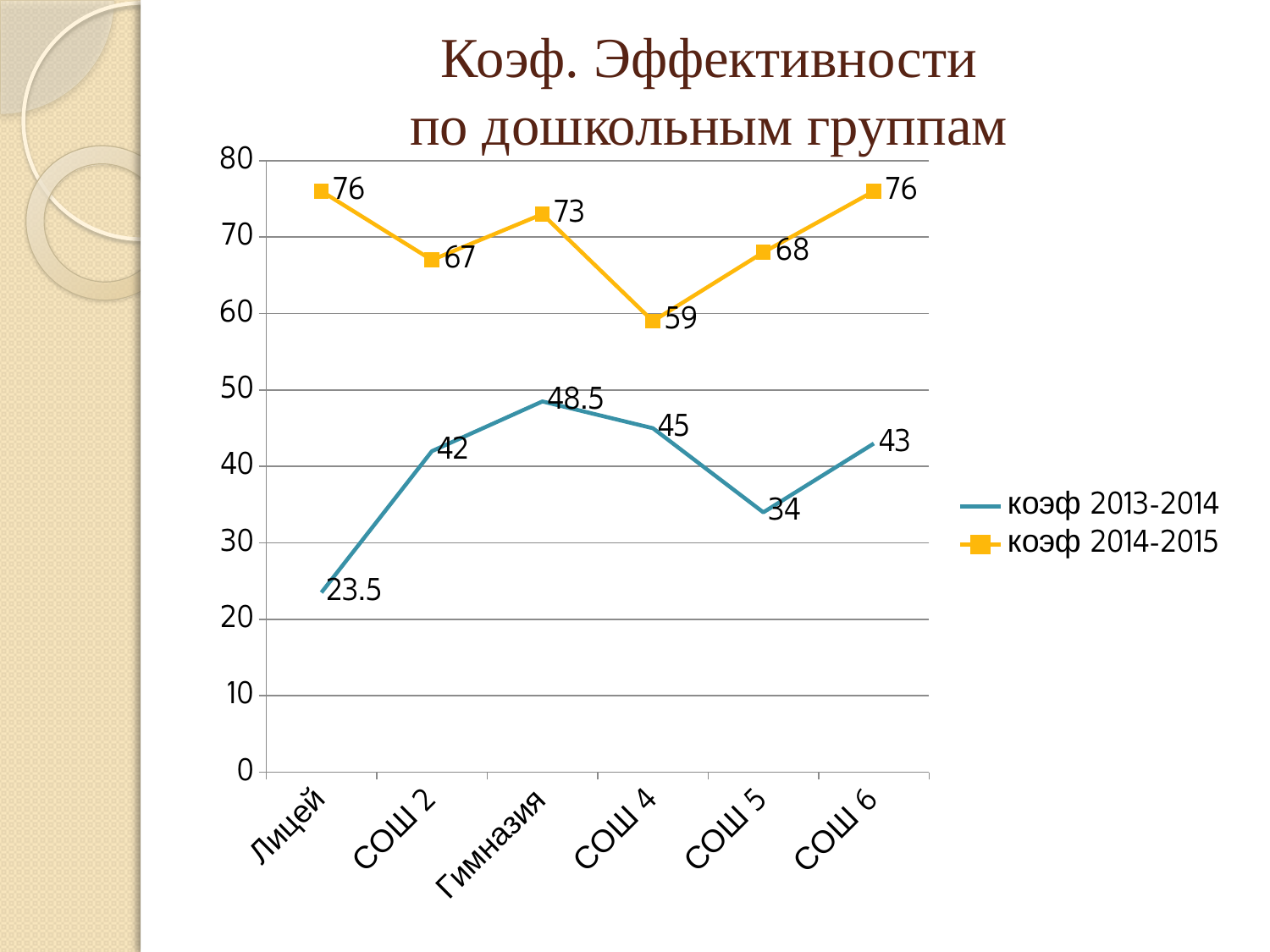

# Коэф. Эффективности по дошкольным группам

### Chart

| Category | коэф 2013-2014 | коэф 2014-2015 |
|---|---|---|
| Лицей | 23.5 | 76.0 |
| СОШ 2 | 42.0 | 67.0 |
| Гимназия | 48.5 | 73.0 |
| СОШ 4 | 45.0 | 59.0 |
| СОШ 5 | 34.0 | 68.0 |
| СОШ 6 | 43.0 | 76.0 |